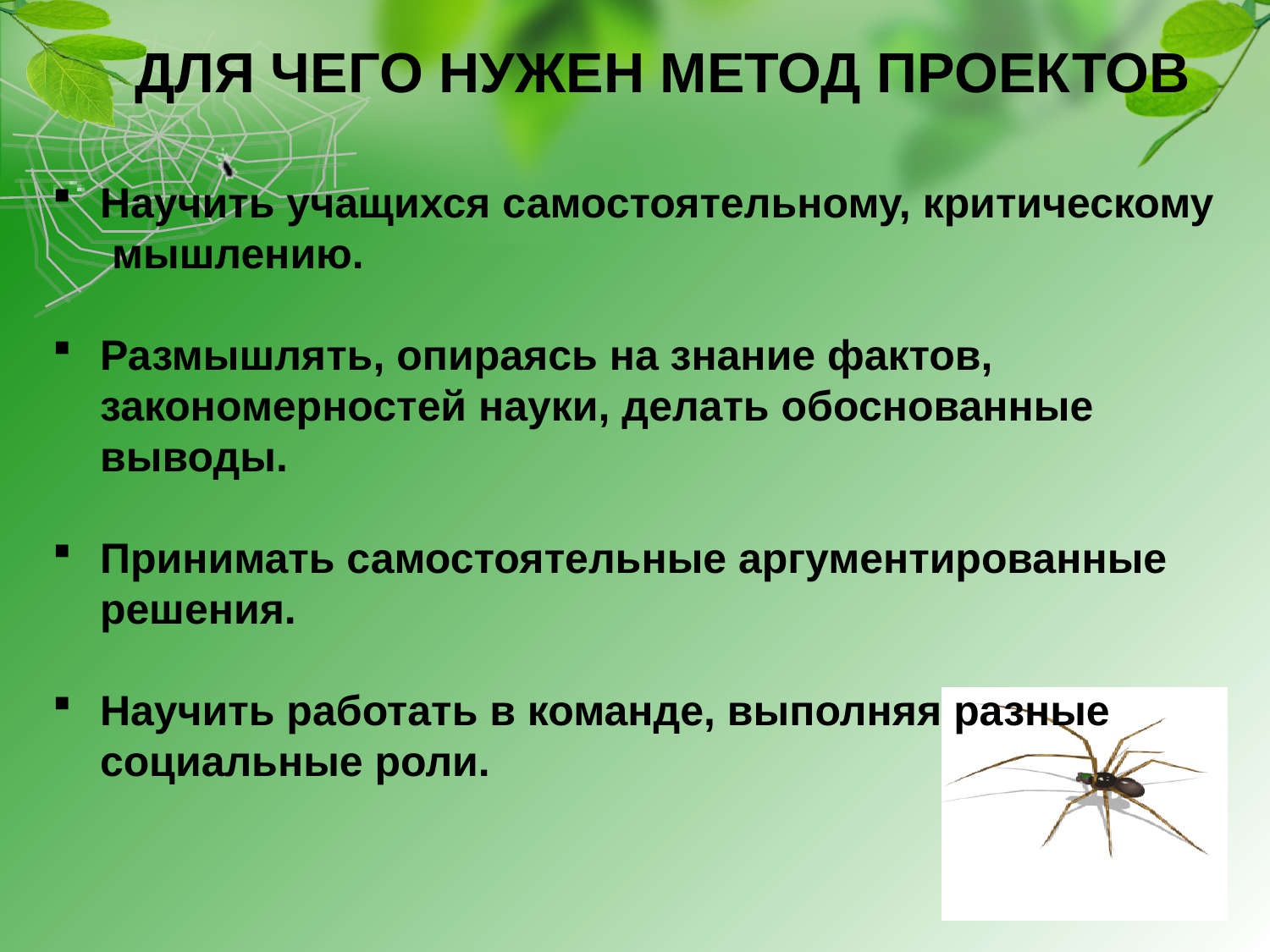

Для чего нужен метод проектов
Научить учащихся самостоятельному, критическому  мышлению.

Размышлять, опираясь на знание фактов,      закономерностей науки, делать обоснованные выводы.

Принимать самостоятельные аргументированные решения.

Научить работать в команде, выполняя разные социальные роли.